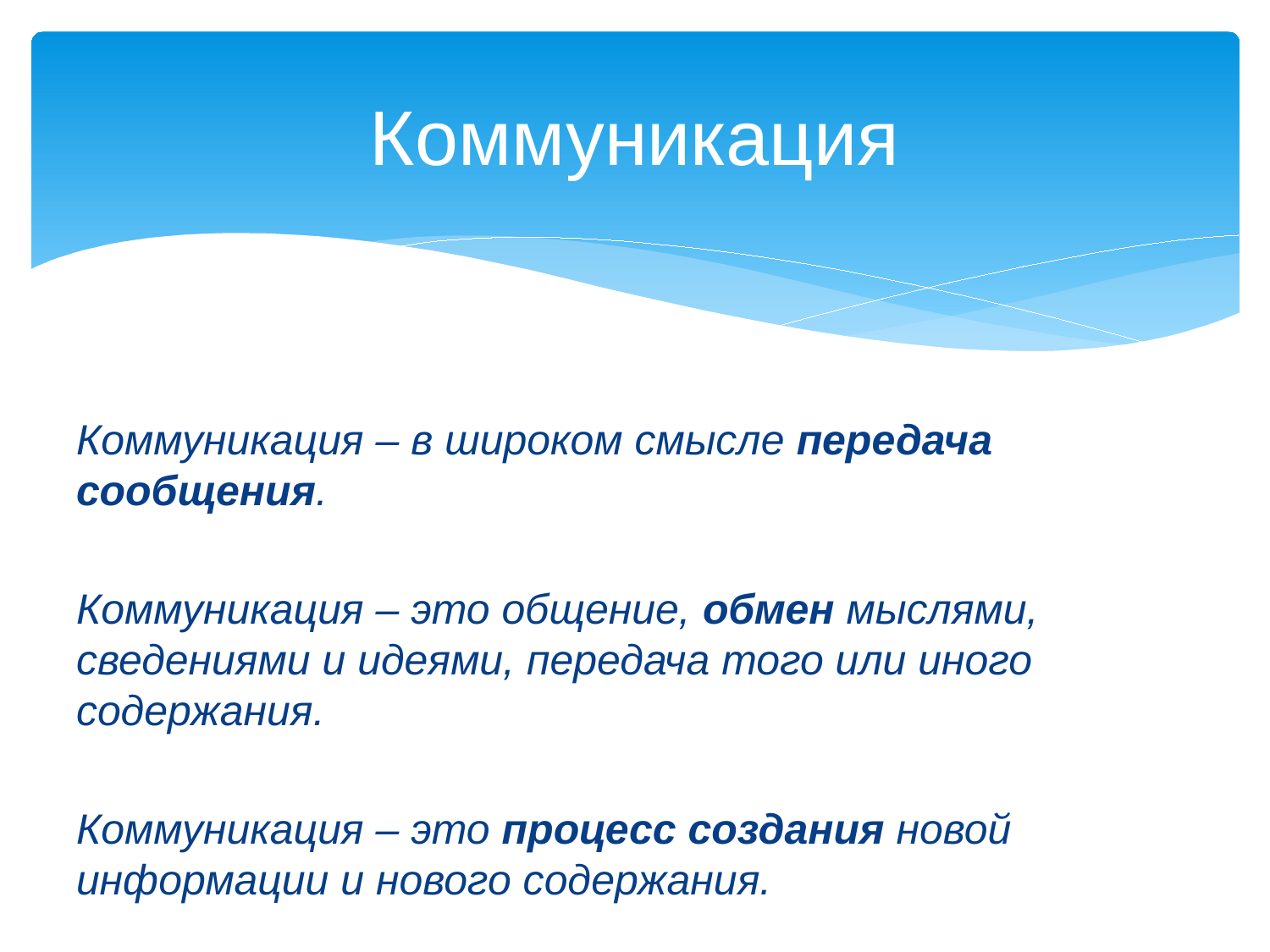

# Коммуникация
Коммуникация – в широком смысле передача сообщения.

Коммуникация – это общение, обмен мыслями, сведениями и идеями, передача того или иного содержания.

Коммуникация – это процесс создания новой информации и нового содержания.